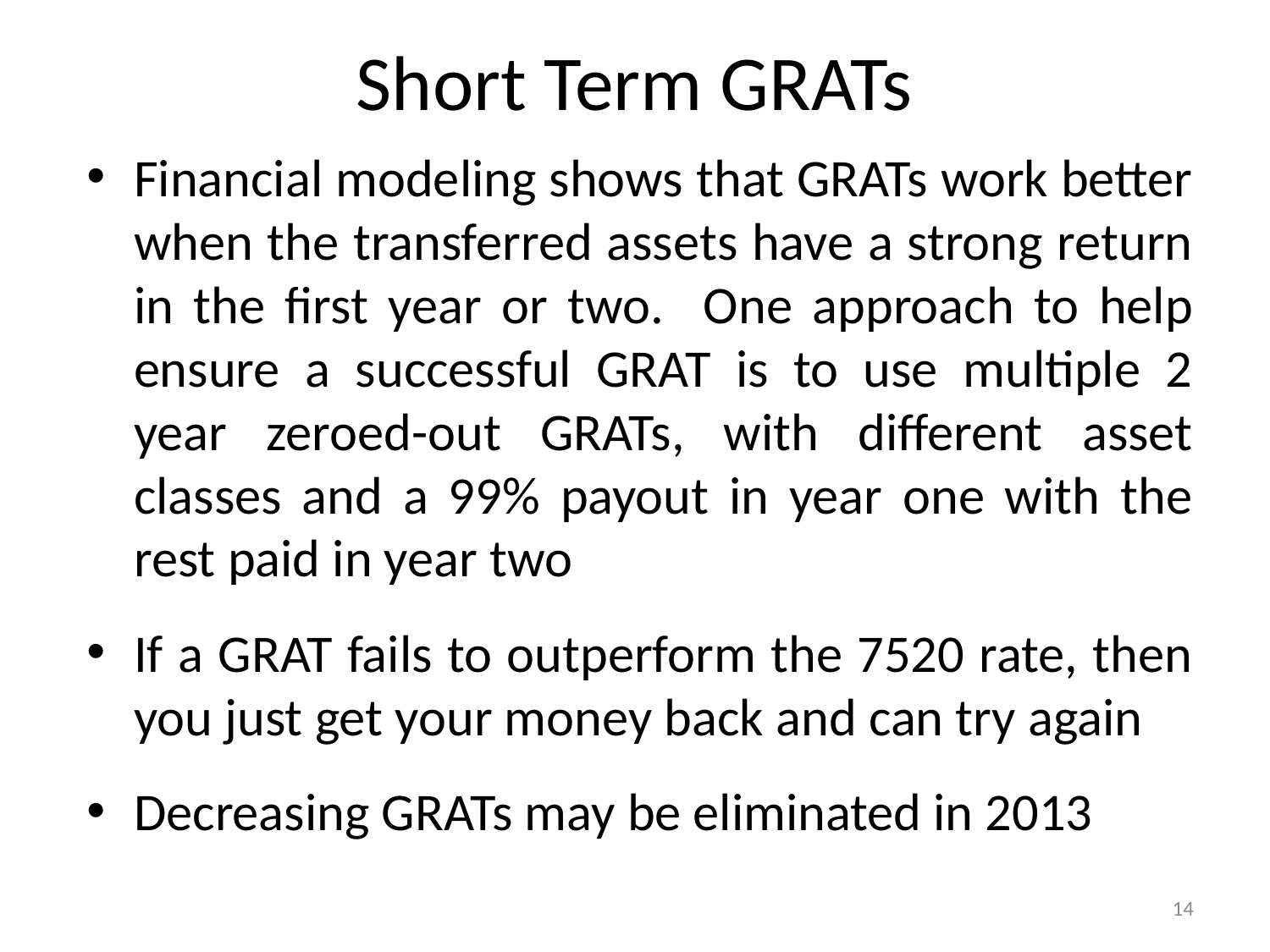

Short Term GRATs
Financial modeling shows that GRATs work better when the transferred assets have a strong return in the first year or two.  One approach to help ensure a successful GRAT is to use multiple 2 year zeroed-out GRATs, with different asset classes and a 99% payout in year one with the rest paid in year two

If a GRAT fails to outperform the 7520 rate, then you just get your money back and can try again

Decreasing GRATs may be eliminated in 2013
14